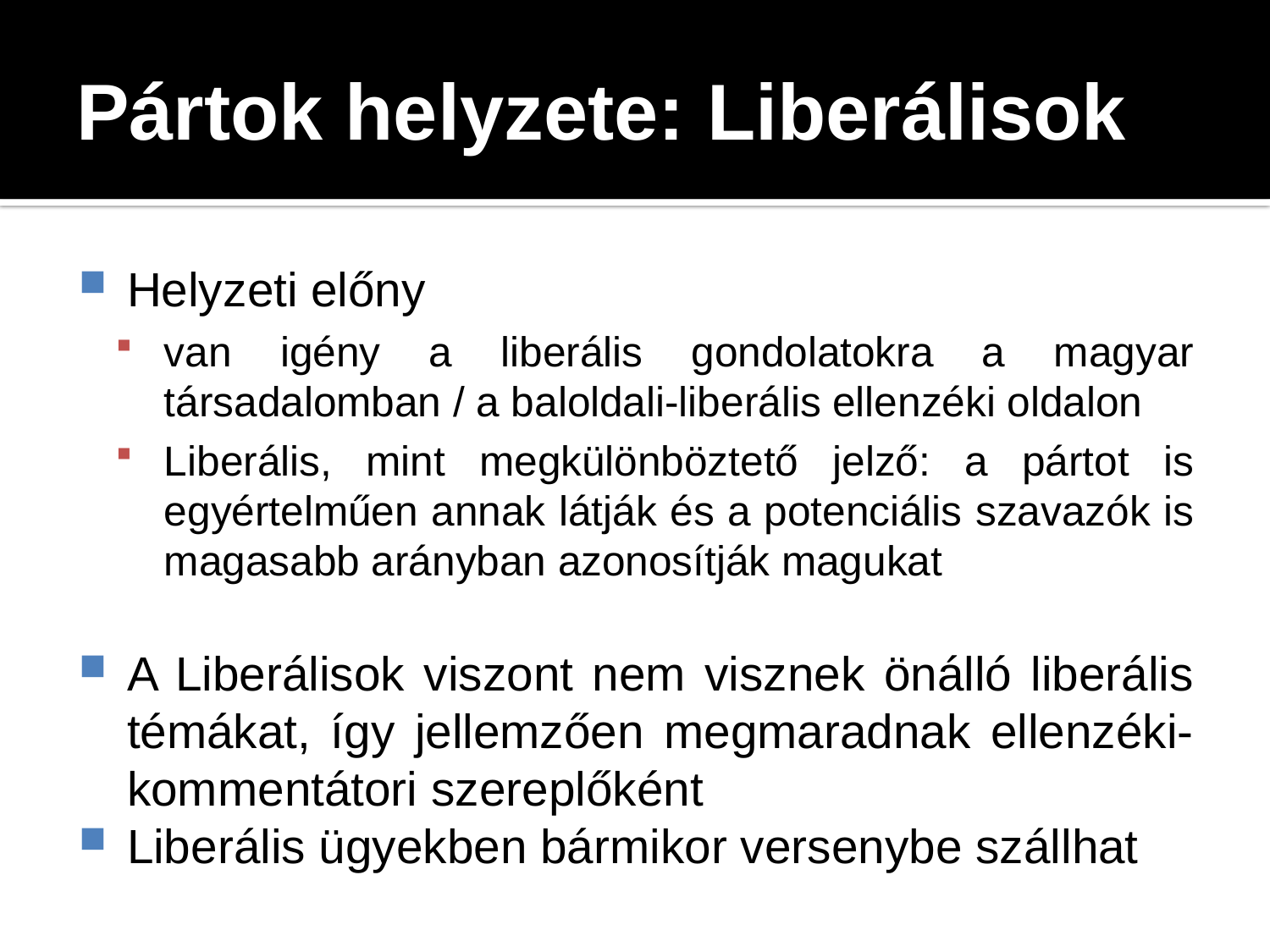

# Pártok helyzete: Liberálisok
Helyzeti előny
van igény a liberális gondolatokra a magyar társadalomban / a baloldali-liberális ellenzéki oldalon
Liberális, mint megkülönböztető jelző: a pártot is egyértelműen annak látják és a potenciális szavazók is magasabb arányban azonosítják magukat

A Liberálisok viszont nem visznek önálló liberális témákat, így jellemzően megmaradnak ellenzéki-kommentátori szereplőként
Liberális ügyekben bármikor versenybe szállhat